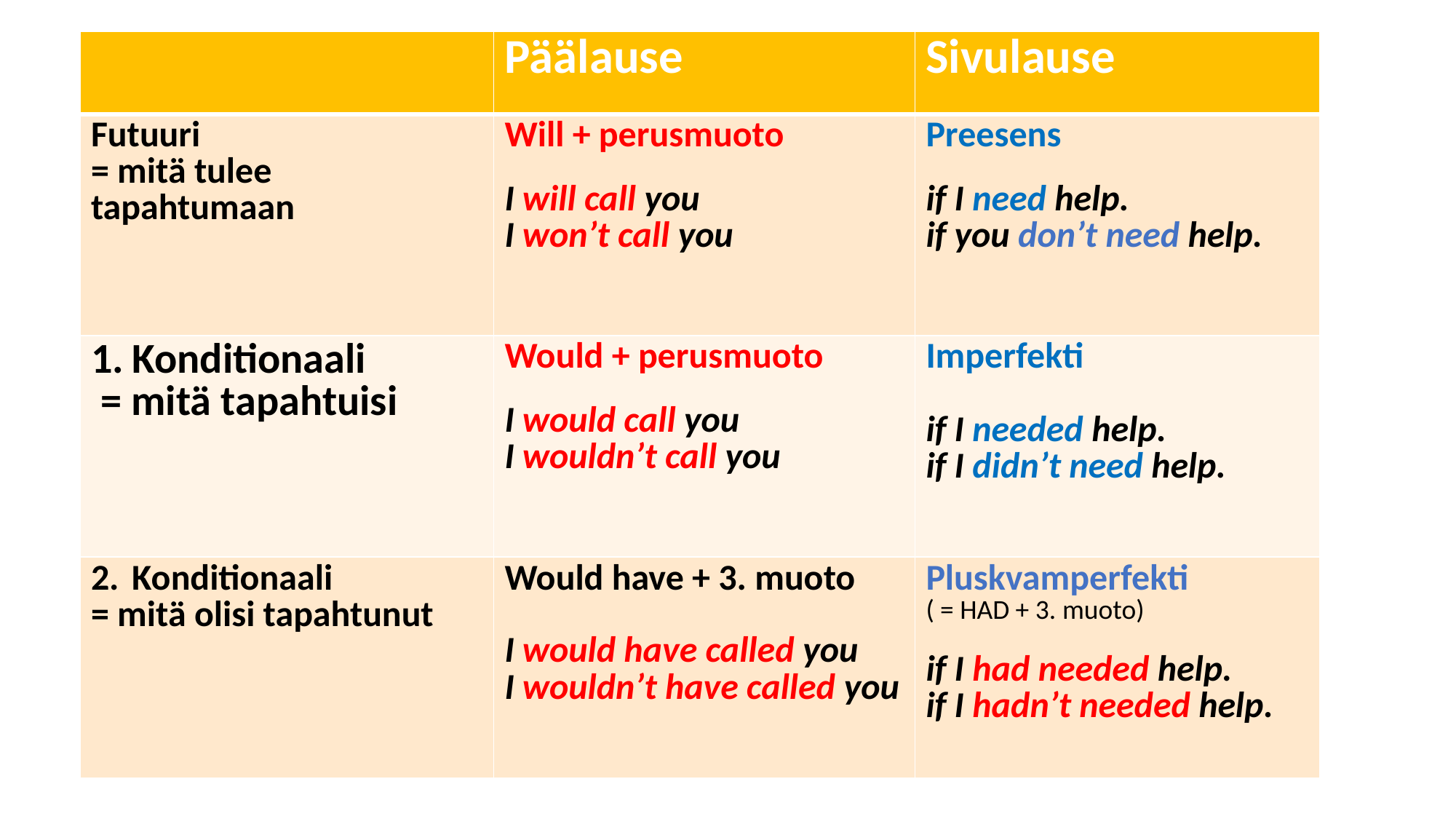

|  | Päälause | Sivulause |
| --- | --- | --- |
| Futuuri = mitä tulee tapahtumaan | Will + perusmuoto I will call you I won’t call you | Preesens if I need help. if you don’t need help. |
| Konditionaali = mitä tapahtuisi | Would + perusmuoto I would call you I wouldn’t call you | Imperfekti if I needed help. if I didn’t need help. |
| Konditionaali = mitä olisi tapahtunut | Would have + 3. muoto I would have called you I wouldn’t have called you | Pluskvamperfekti ( = HAD + 3. muoto) if I had needed help. if I hadn’t needed help. |